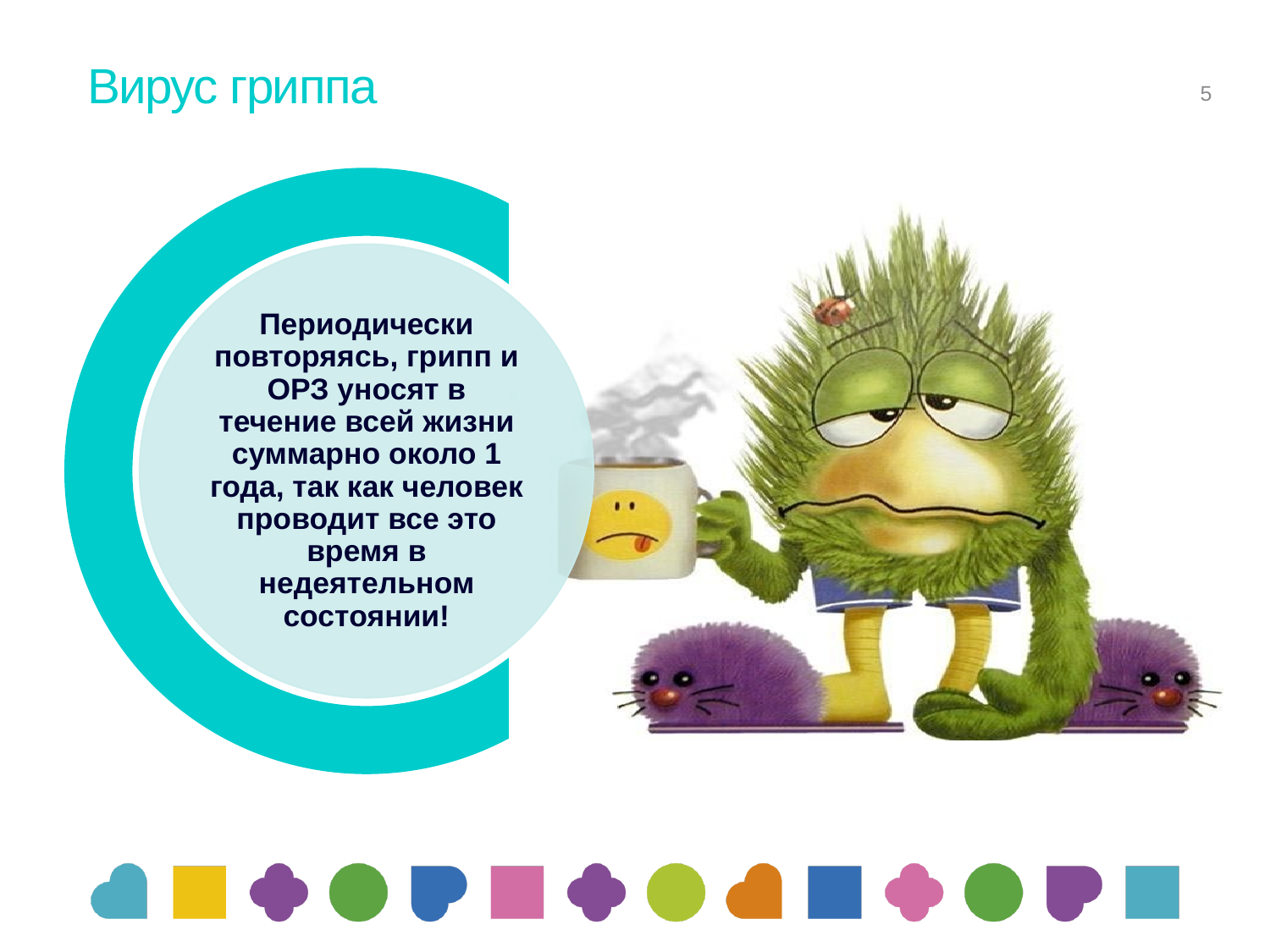

# Вирус гриппа
5
Периодически повторяясь, грипп и ОРЗ уносят в течение всей жизни суммарно около 1 года, так как человек проводит все это время в недеятельном состоянии!